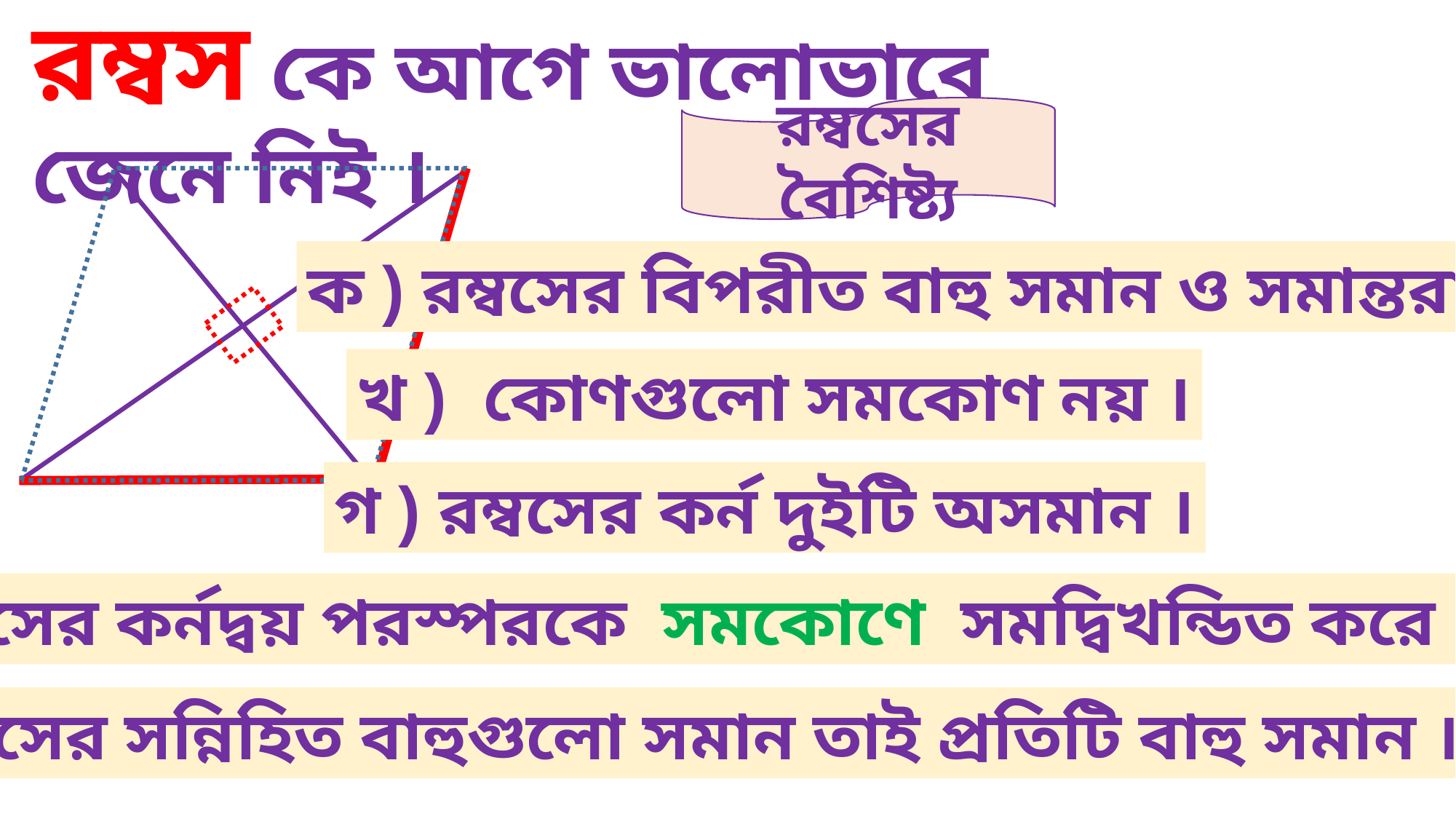

রম্বস কে আগে ভালোভাবে জেনে নিই ।
রম্বসের বৈশিষ্ট্য

ক ) রম্বসের বিপরীত বাহু সমান ও সমান্তরাল ।

খ )  কোণগুলো সমকোণ নয় ।
গ ) রম্বসের কর্ন দুইটি অসমান ।
ঘ ) রম্বসের কর্নদ্বয় পরস্পরকে  সমকোণে  সমদ্বিখন্ডিত করে ।
ঙ ) রম্বসের সন্নিহিত বাহুগুলো সমান তাই প্রতিটি বাহু সমান ।